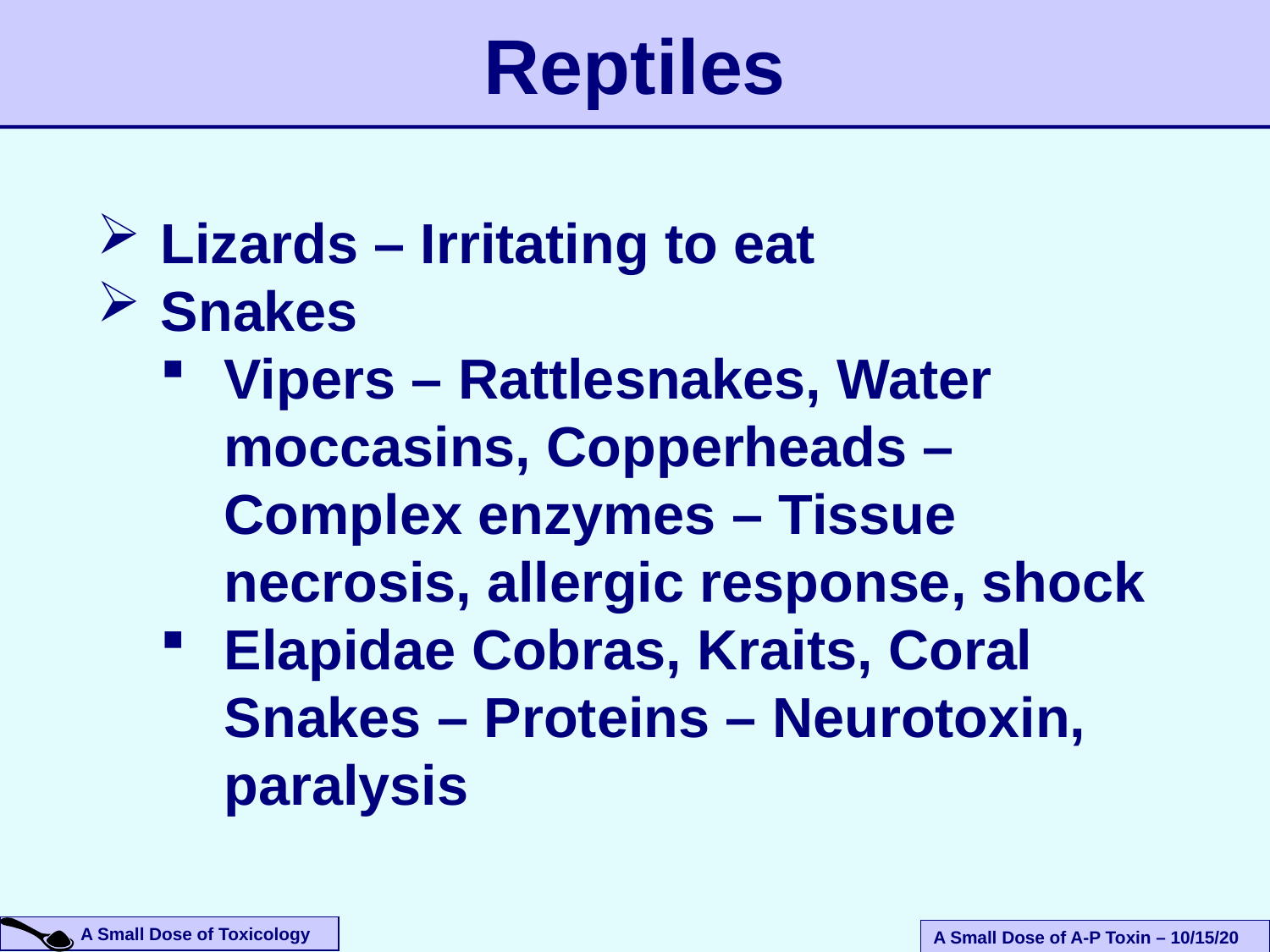

Reptiles
Lizards – Irritating to eat
Snakes
Vipers – Rattlesnakes, Water moccasins, Copperheads – Complex enzymes – Tissue necrosis, allergic response, shock
Elapidae Cobras, Kraits, Coral Snakes – Proteins – Neurotoxin, paralysis